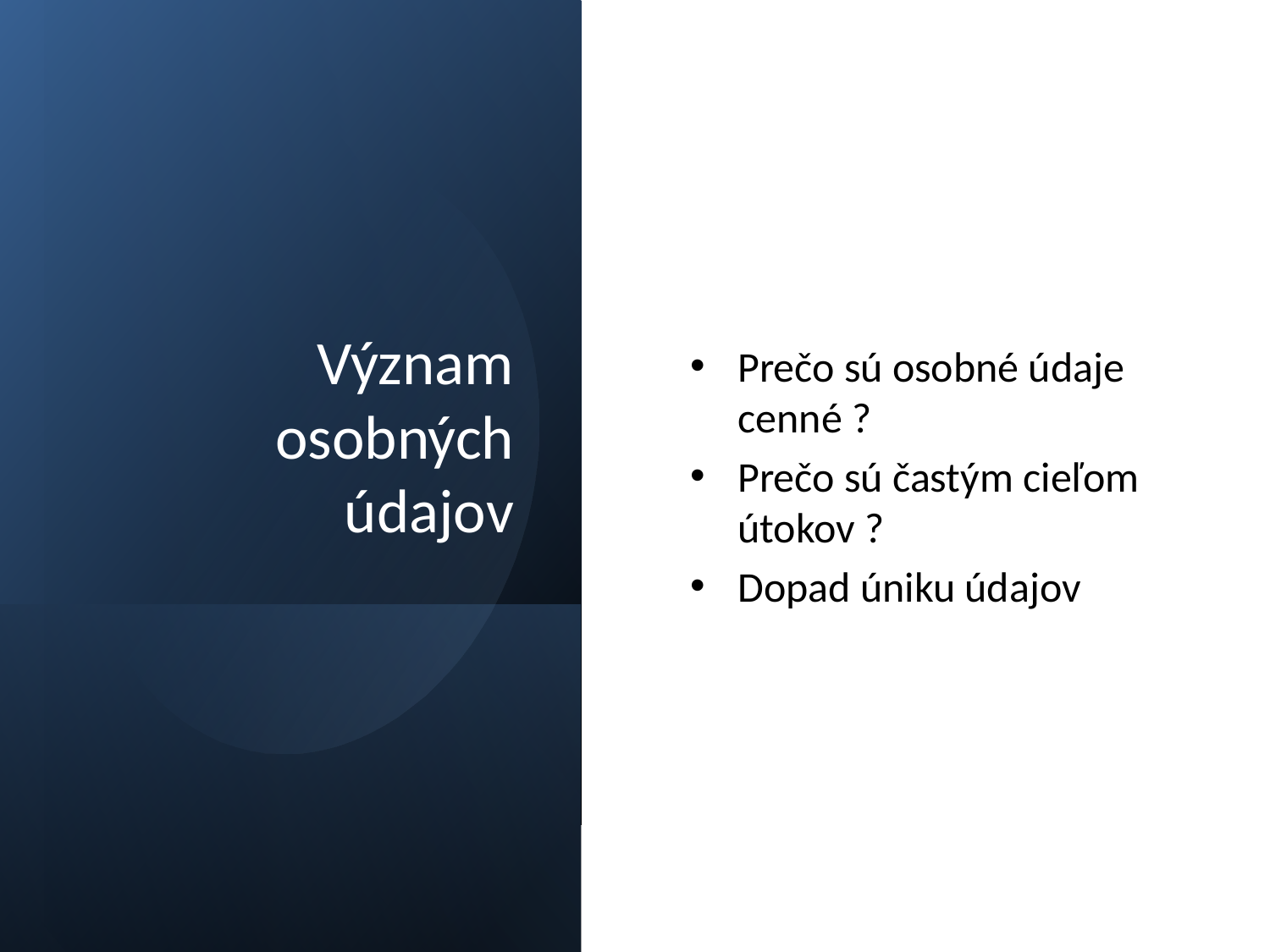

# Význam osobných údajov
Prečo sú osobné údaje cenné ?
Prečo sú častým cieľom útokov ?
Dopad úniku údajov